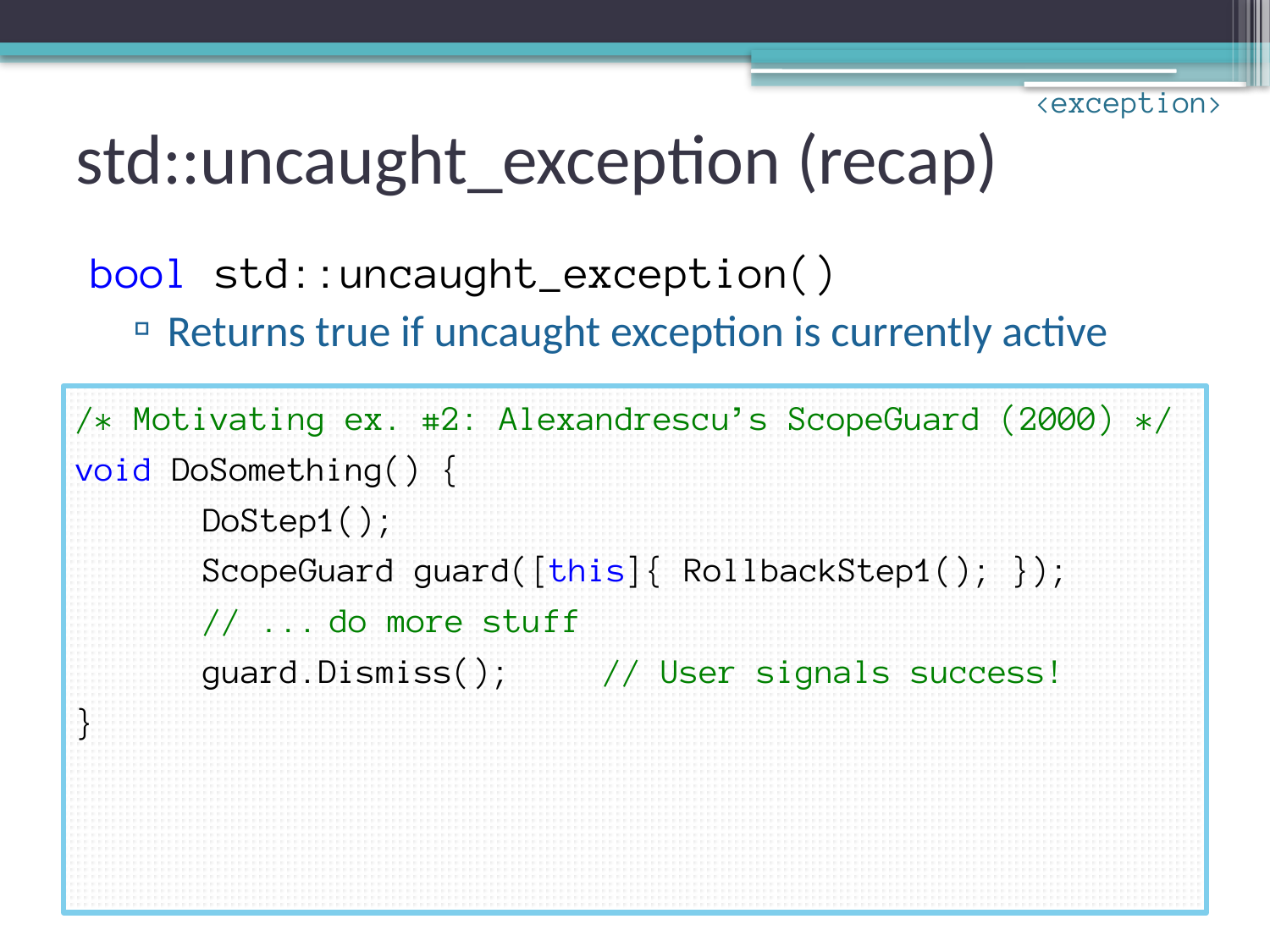

<exception>
# std::uncaught_exception (recap)
bool std::uncaught_exception()
Returns true if uncaught exception is currently active
/* Motivating ex. #2: Alexandrescu’s ScopeGuard (2000) */
void DoSomething() {
	DoStep1();
	ScopeGuard guard([this]{ RollbackStep1(); });
	// ...	do more stuff
	guard.Dismiss();	 // User signals success!
}